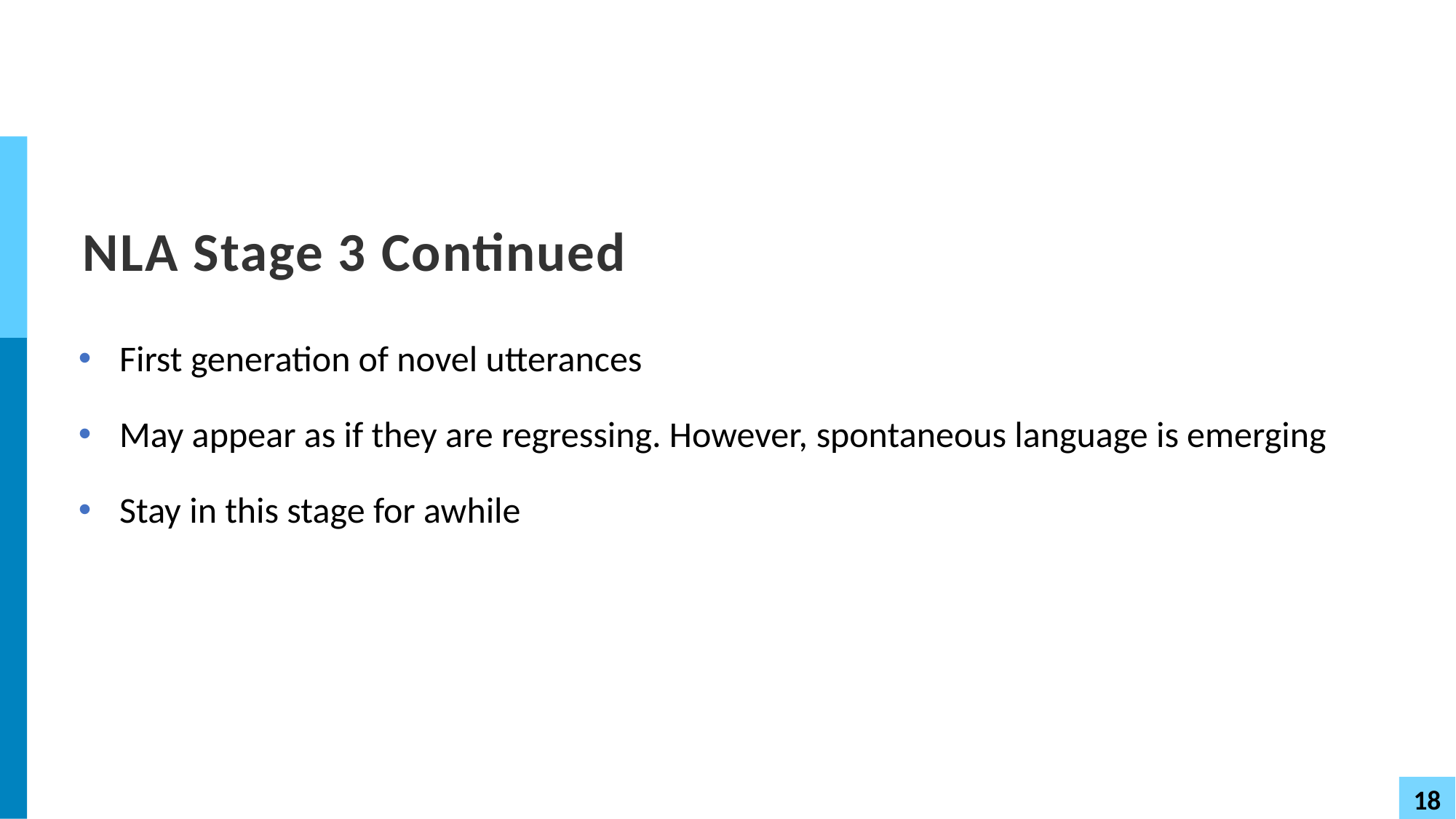

# NLA Stage 3 Continued
First generation of novel utterances
May appear as if they are regressing. However, spontaneous language is emerging
Stay in this stage for awhile